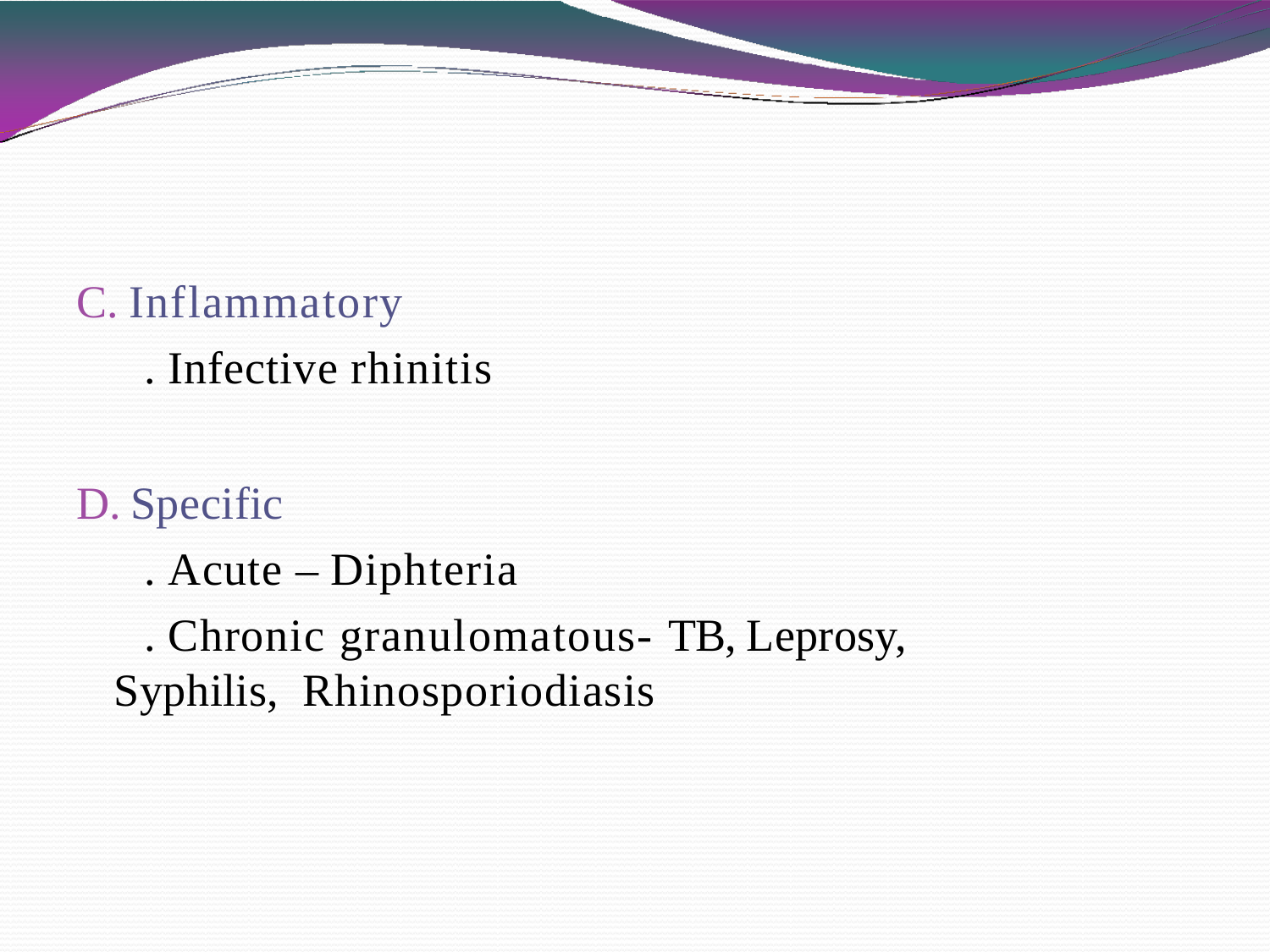

Inflammatory
. Infective rhinitis

Specific
. Acute – Diphteria
. Chronic granulomatous- TB, Leprosy, Syphilis,  Rhinosporiodiasis